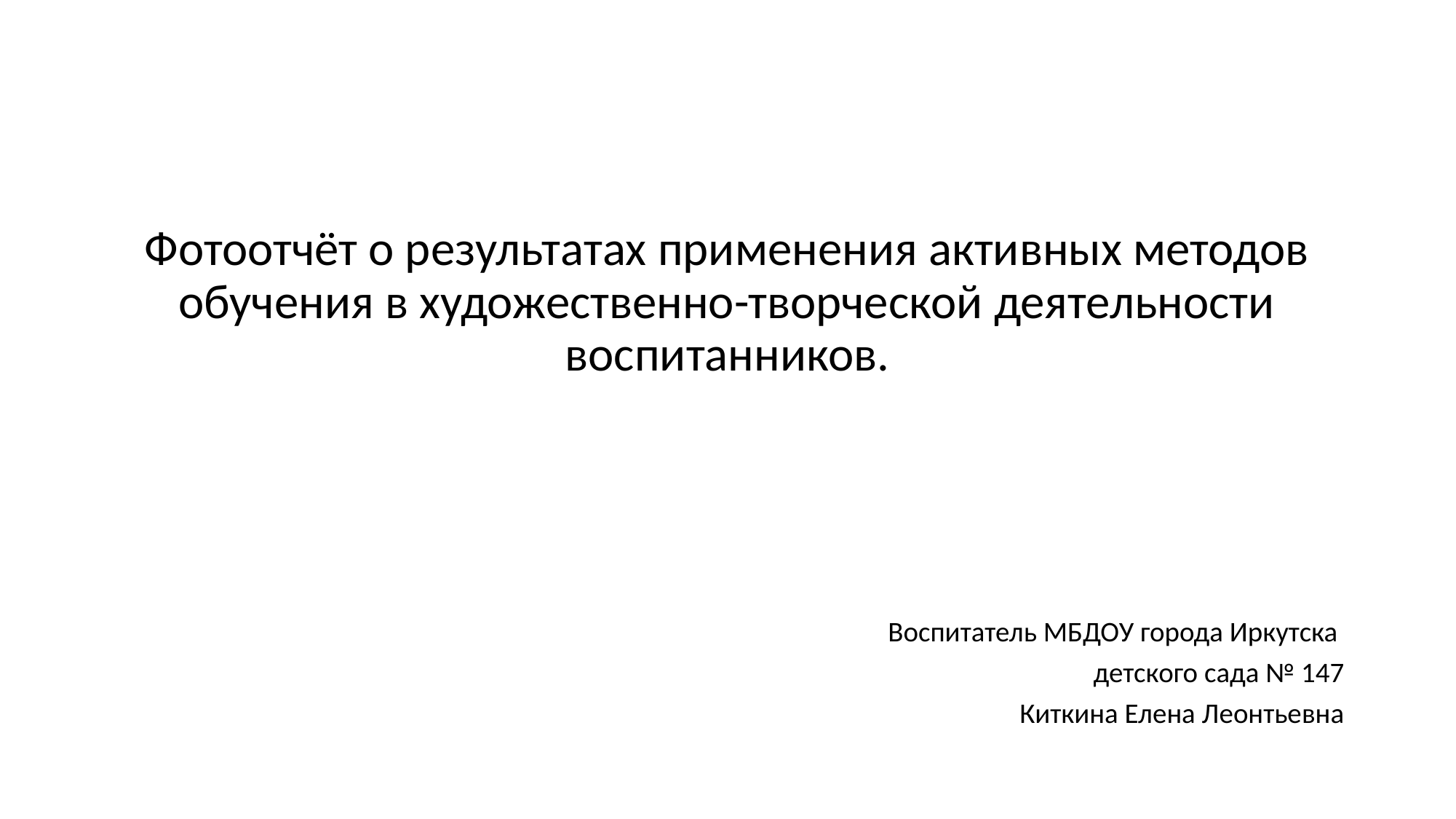

#
Фотоотчёт о результатах применения активных методов обучения в художественно-творческой деятельности воспитанников.

Воспитатель МБДОУ города Иркутска
детского сада № 147
 Киткина Елена Леонтьевна